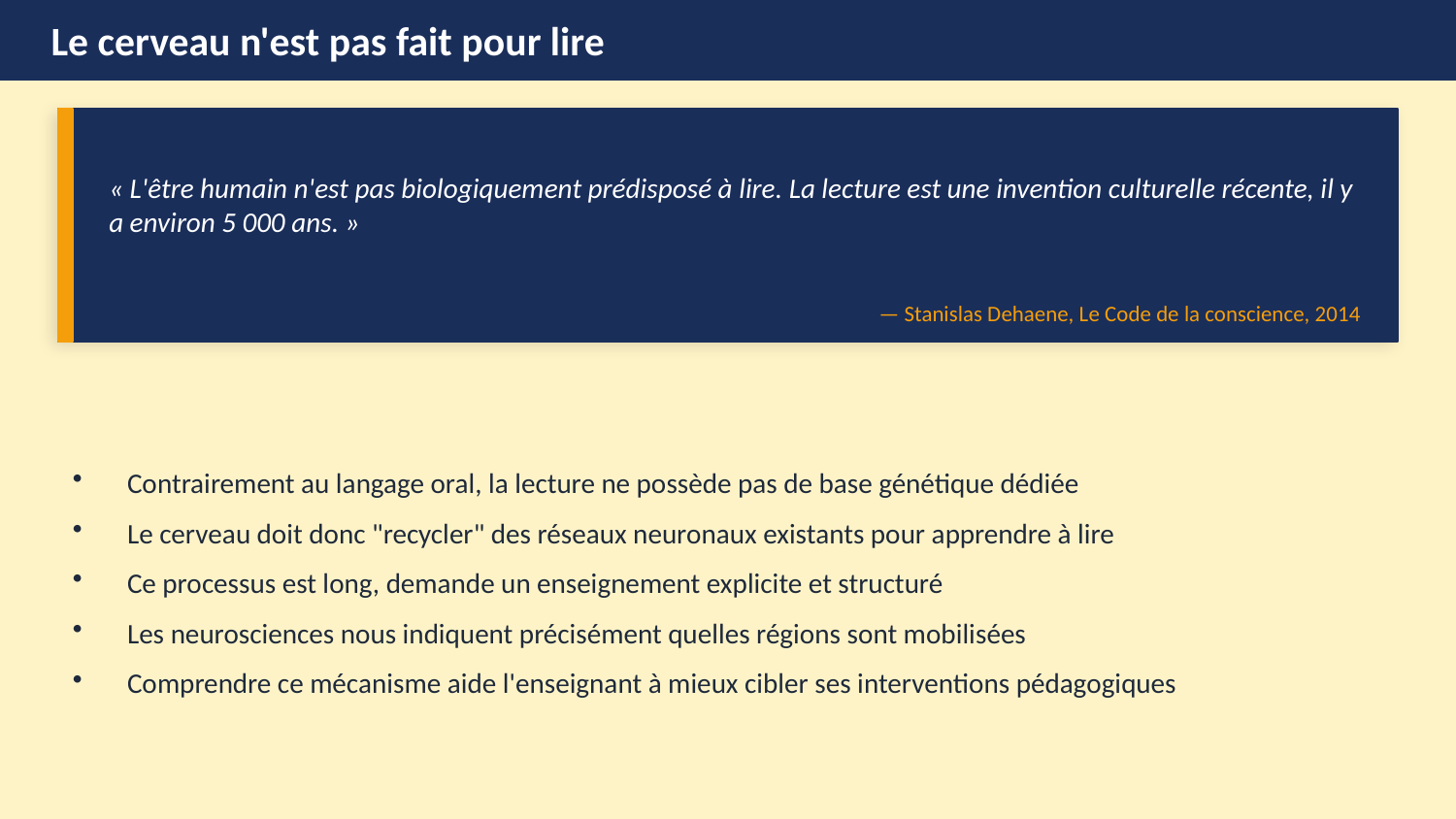

Le cerveau n'est pas fait pour lire

« L'être humain n'est pas biologiquement prédisposé à lire. La lecture est une invention culturelle récente, il y a environ 5 000 ans. »
— Stanislas Dehaene, Le Code de la conscience, 2014
Contrairement au langage oral, la lecture ne possède pas de base génétique dédiée
Le cerveau doit donc "recycler" des réseaux neuronaux existants pour apprendre à lire
Ce processus est long, demande un enseignement explicite et structuré
Les neurosciences nous indiquent précisément quelles régions sont mobilisées
Comprendre ce mécanisme aide l'enseignant à mieux cibler ses interventions pédagogiques